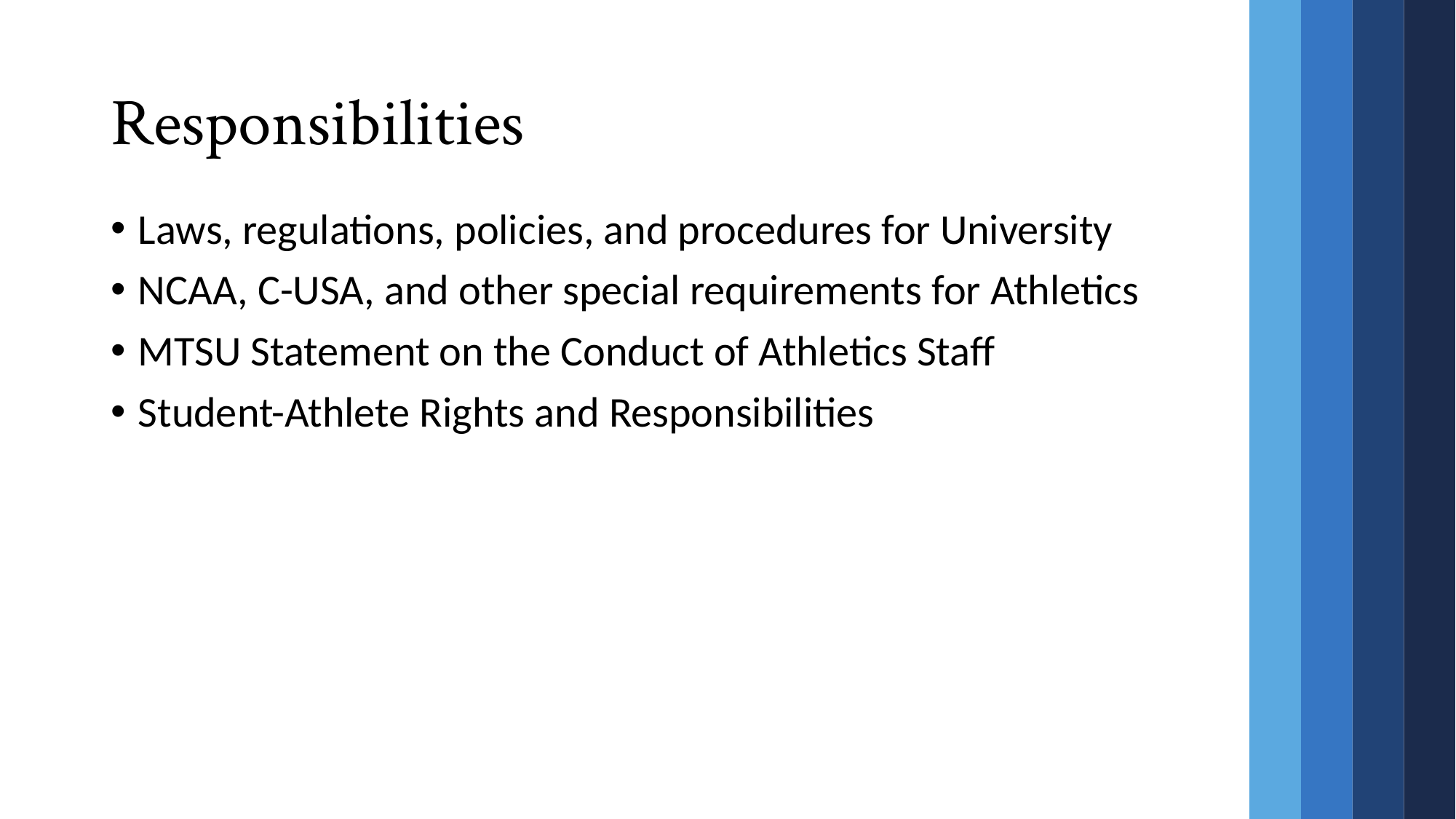

# Responsibilities
Laws, regulations, policies, and procedures for University
NCAA, C-USA, and other special requirements for Athletics
MTSU Statement on the Conduct of Athletics Staff
Student-Athlete Rights and Responsibilities